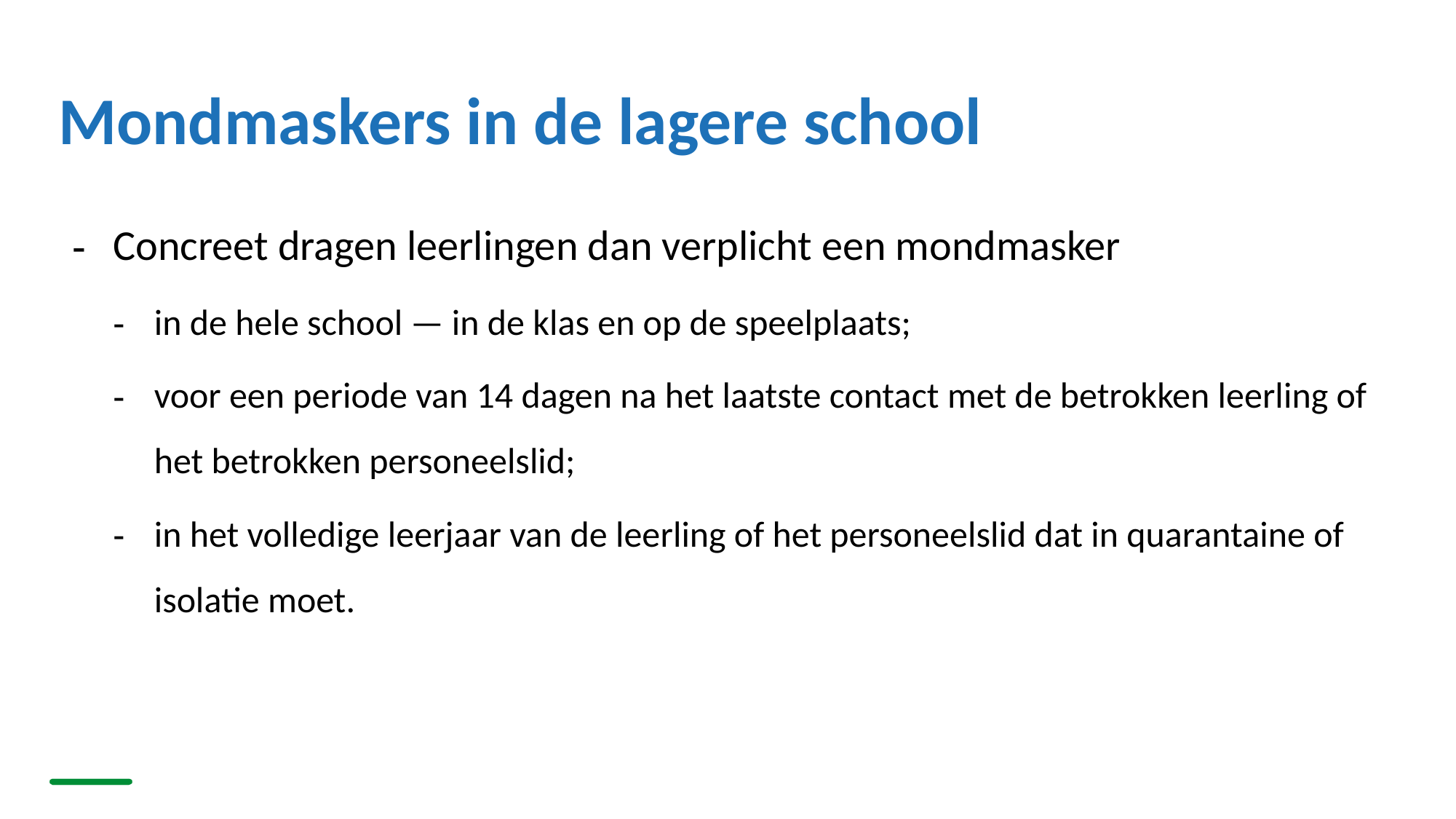

# Mondmaskers in de lagere school
Concreet dragen leerlingen dan verplicht een mondmasker
in de hele school — in de klas en op de speelplaats;
voor een periode van 14 dagen na het laatste contact met de betrokken leerling of het betrokken personeelslid;
in het volledige leerjaar van de leerling of het personeelslid dat in quarantaine of isolatie moet.